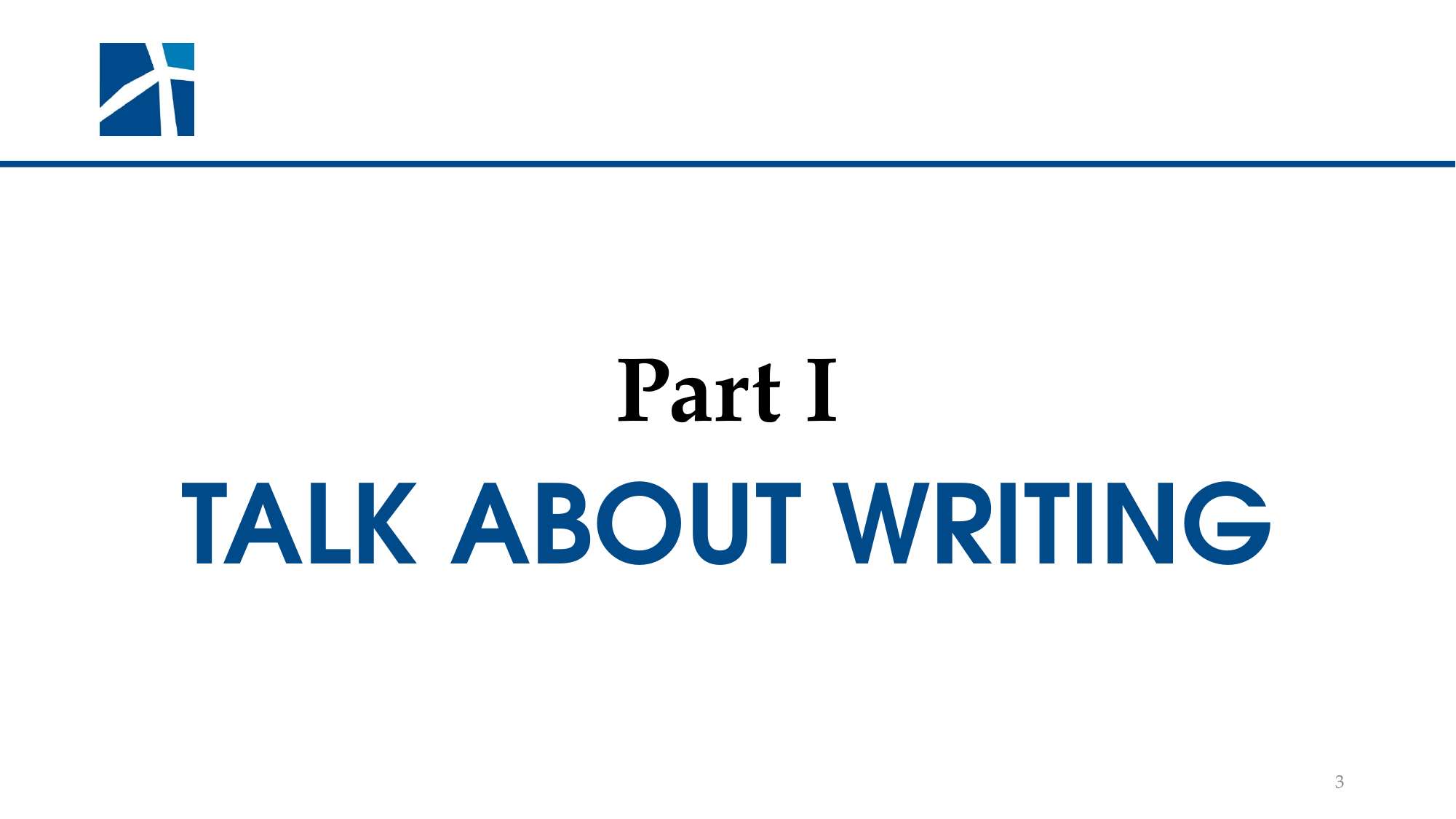

#
Part I
TALK ABOUT WRITING
3